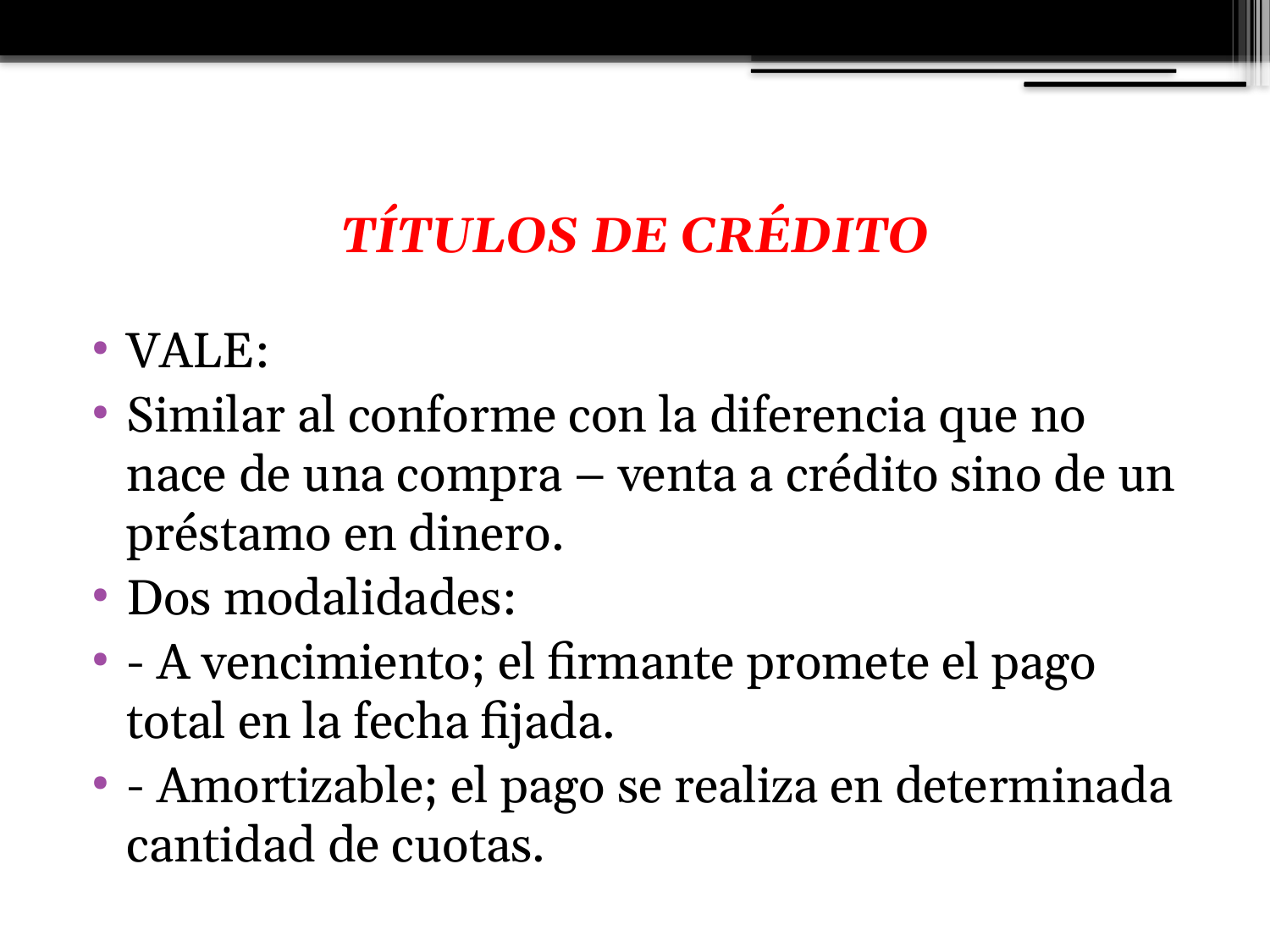

TÍTULOS DE CRÉDITO
VALE:
Similar al conforme con la diferencia que no nace de una compra – venta a crédito sino de un préstamo en dinero.
Dos modalidades:
- A vencimiento; el firmante promete el pago total en la fecha fijada.
- Amortizable; el pago se realiza en determinada cantidad de cuotas.